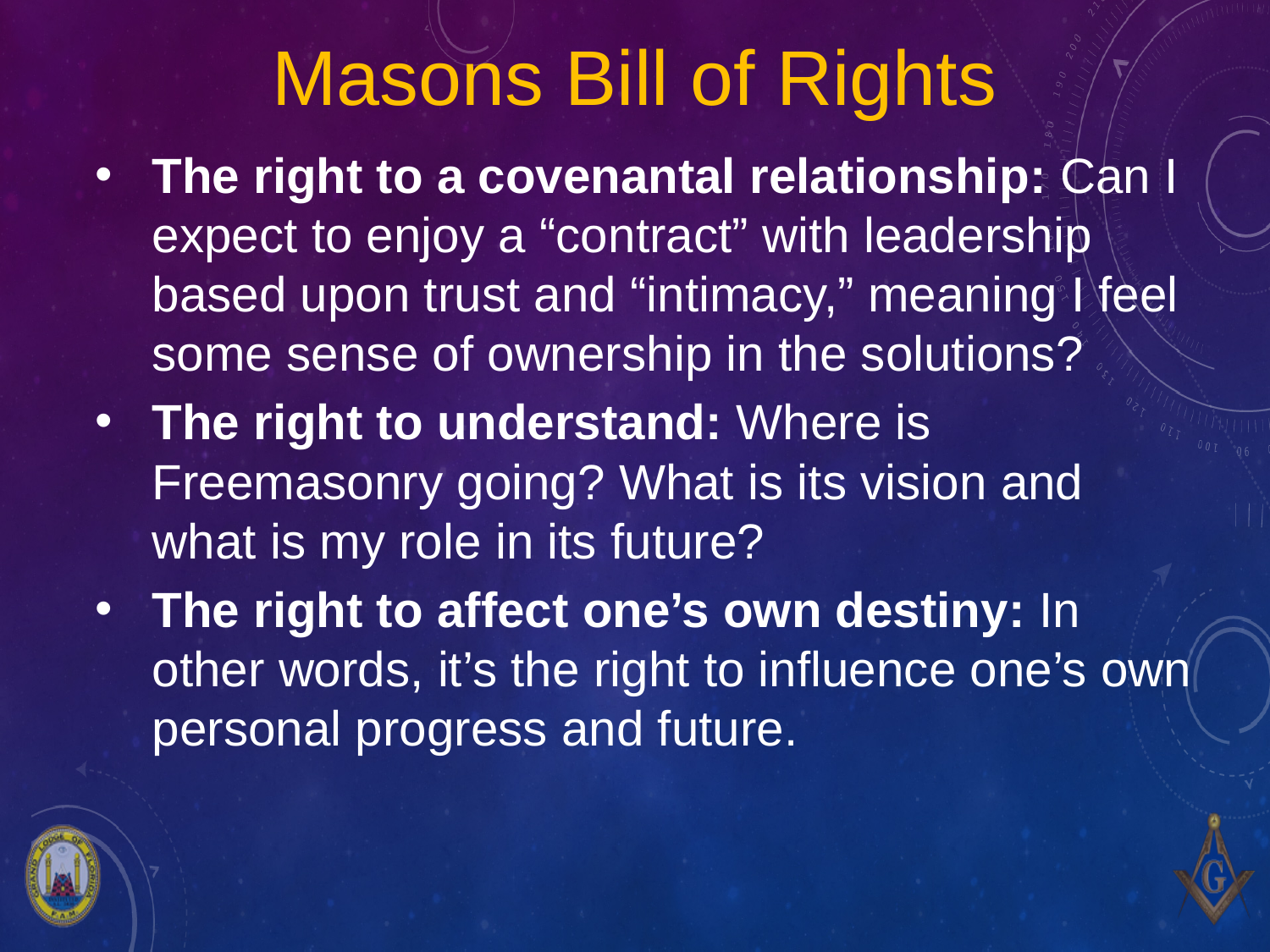

Masons Bill of Rights
The right to a covenantal relationship: Can I expect to enjoy a “contract” with leadership based upon trust and “intimacy,” meaning I feel some sense of ownership in the solutions?
The right to understand: Where is Freemasonry going? What is its vision and what is my role in its future?
The right to affect one’s own destiny: In other words, it’s the right to influence one’s own personal progress and future.